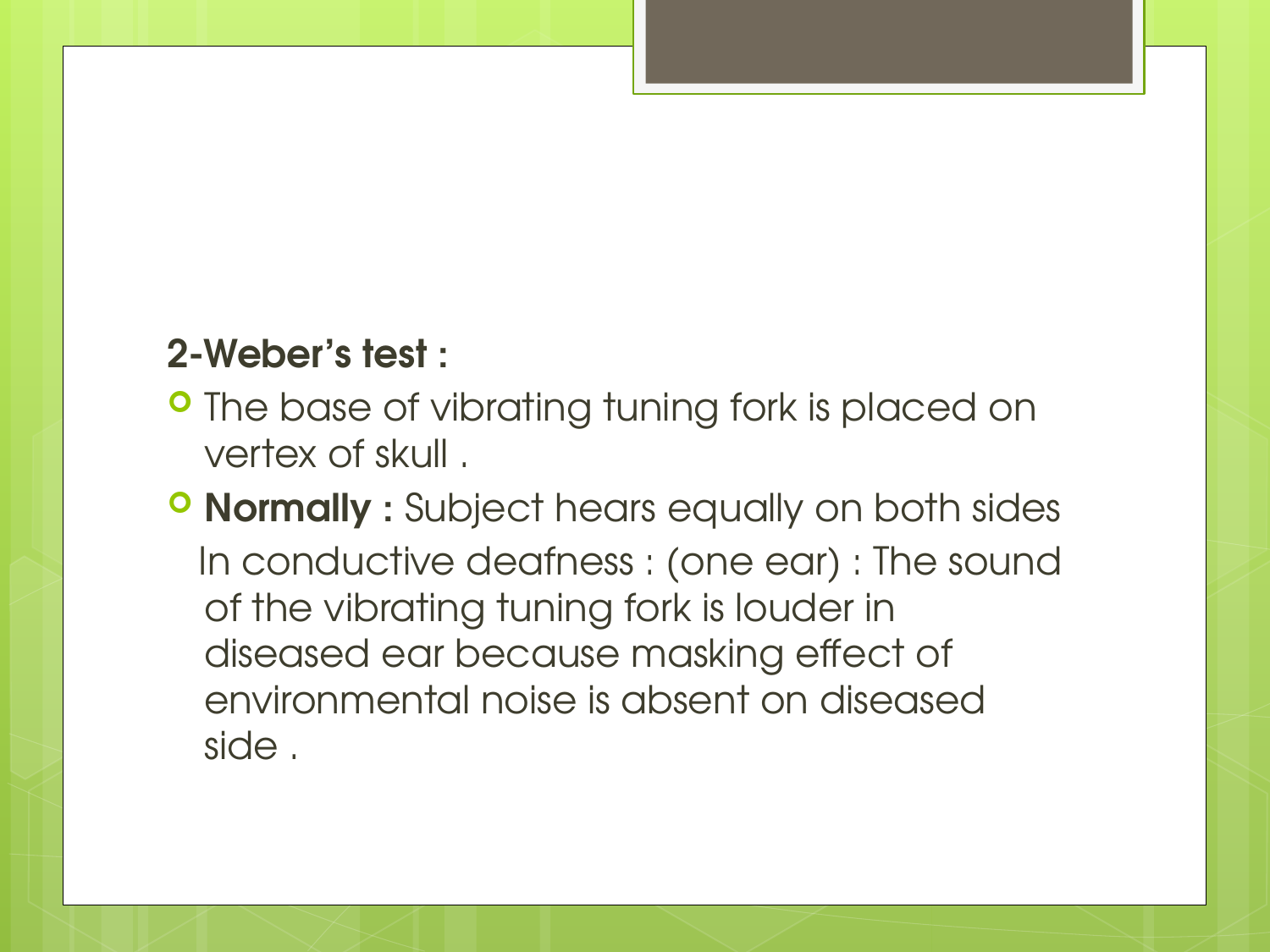

2-Weber’s test :
The base of vibrating tuning fork is placed on vertex of skull .
Normally : Subject hears equally on both sides
   In conductive deafness : (one ear) : The sound of the vibrating tuning fork is louder in diseased ear because masking effect of environmental noise is absent on diseased  side .